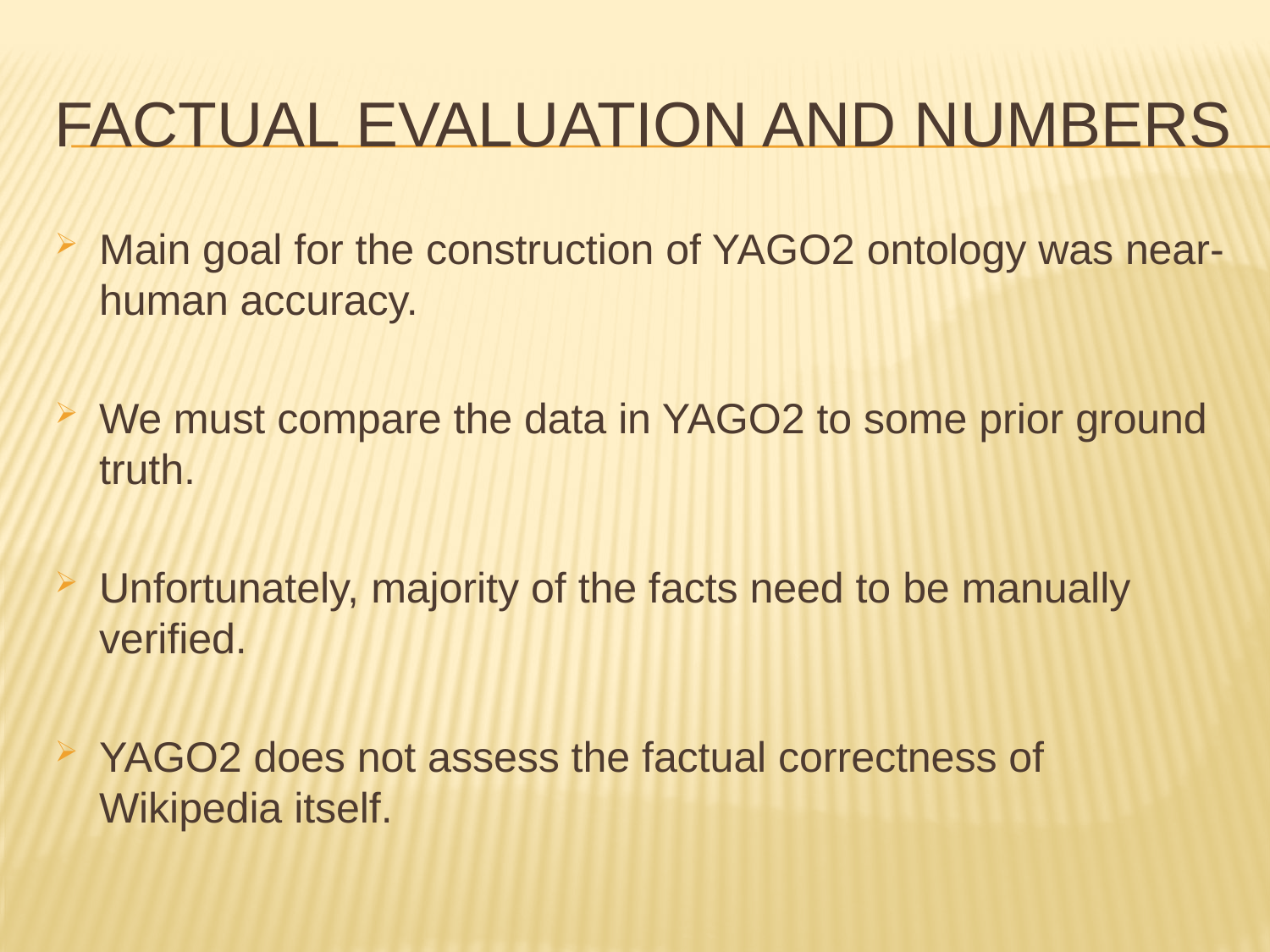

# Factual evaluation and numbers
Main goal for the construction of YAGO2 ontology was near-human accuracy.

We must compare the data in YAGO2 to some prior ground truth.

Unfortunately, majority of the facts need to be manually verified.

YAGO2 does not assess the factual correctness of Wikipedia itself.